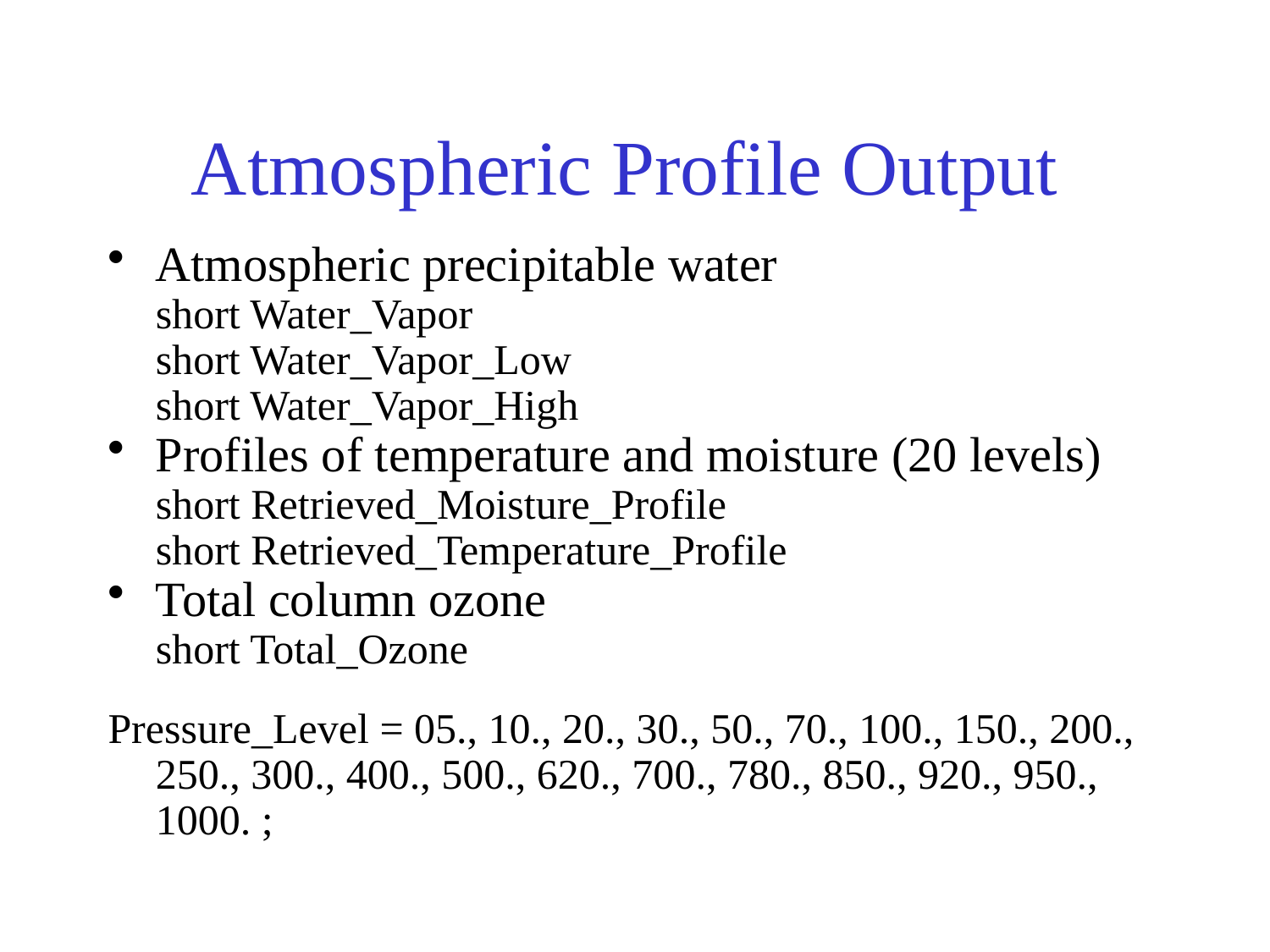

# Atmospheric Profile Output
Atmospheric precipitable water
	short Water_Vapor
	short Water_Vapor_Low
	short Water_Vapor_High
Profiles of temperature and moisture (20 levels)
	short Retrieved_Moisture_Profile
	short Retrieved_Temperature_Profile
Total column ozone
	short Total_Ozone

Pressure_Level = 05., 10., 20., 30., 50., 70., 100., 150., 200., 250., 300., 400., 500., 620., 700., 780., 850., 920., 950., 1000. ;